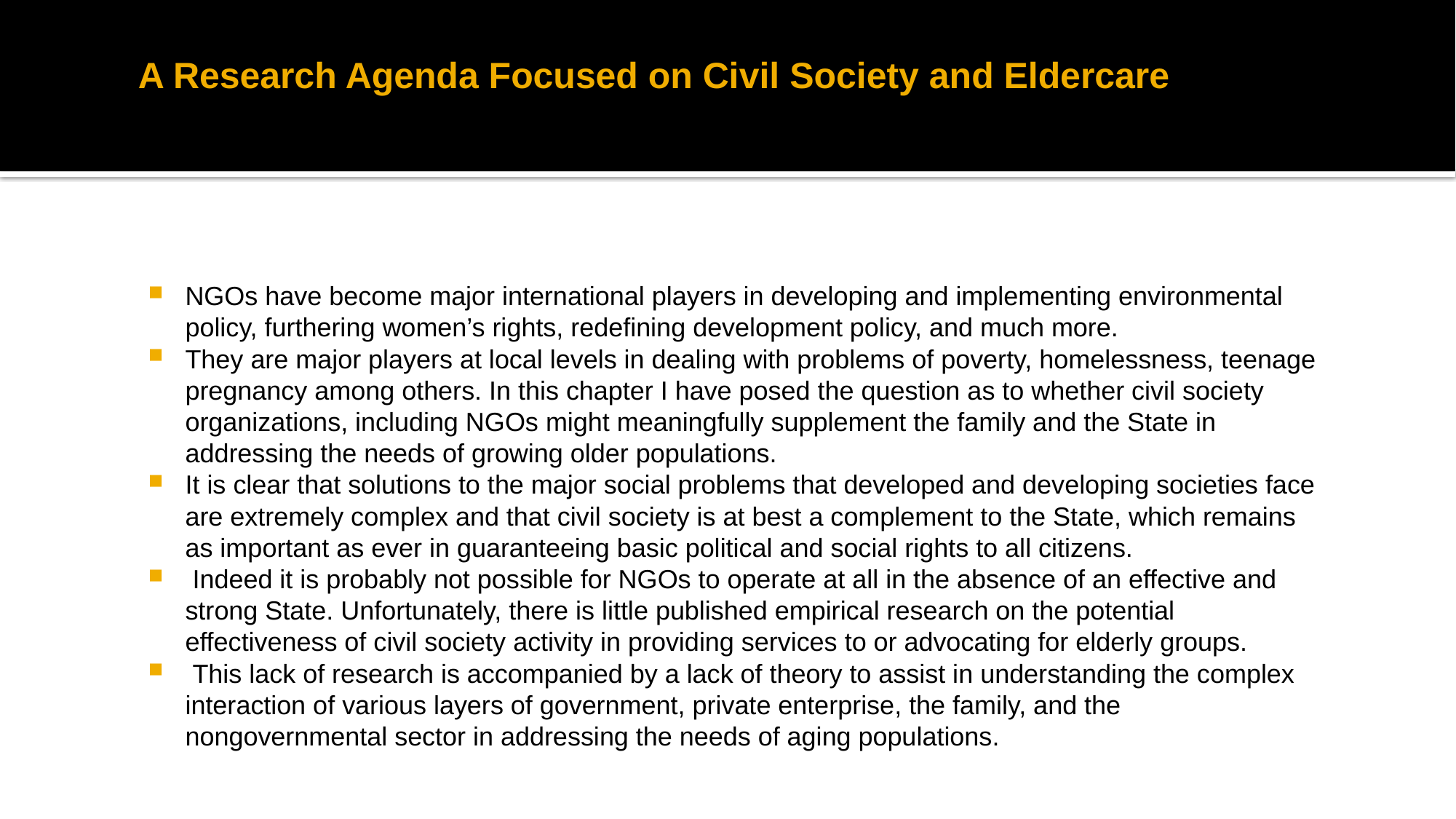

# A Research Agenda Focused on Civil Society and Eldercare
NGOs have become major international players in developing and implementing environmental policy, furthering women’s rights, redefining development policy, and much more.
They are major players at local levels in dealing with problems of poverty, homelessness, teenage pregnancy among others. In this chapter I have posed the question as to whether civil society organizations, including NGOs might meaningfully supplement the family and the State in addressing the needs of growing older populations.
It is clear that solutions to the major social problems that developed and developing societies face are extremely complex and that civil society is at best a complement to the State, which remains as important as ever in guaranteeing basic political and social rights to all citizens.
 Indeed it is probably not possible for NGOs to operate at all in the absence of an effective and strong State. Unfortunately, there is little published empirical research on the potential effectiveness of civil society activity in providing services to or advocating for elderly groups.
 This lack of research is accompanied by a lack of theory to assist in understanding the complex interaction of various layers of government, private enterprise, the family, and the nongovernmental sector in addressing the needs of aging populations.